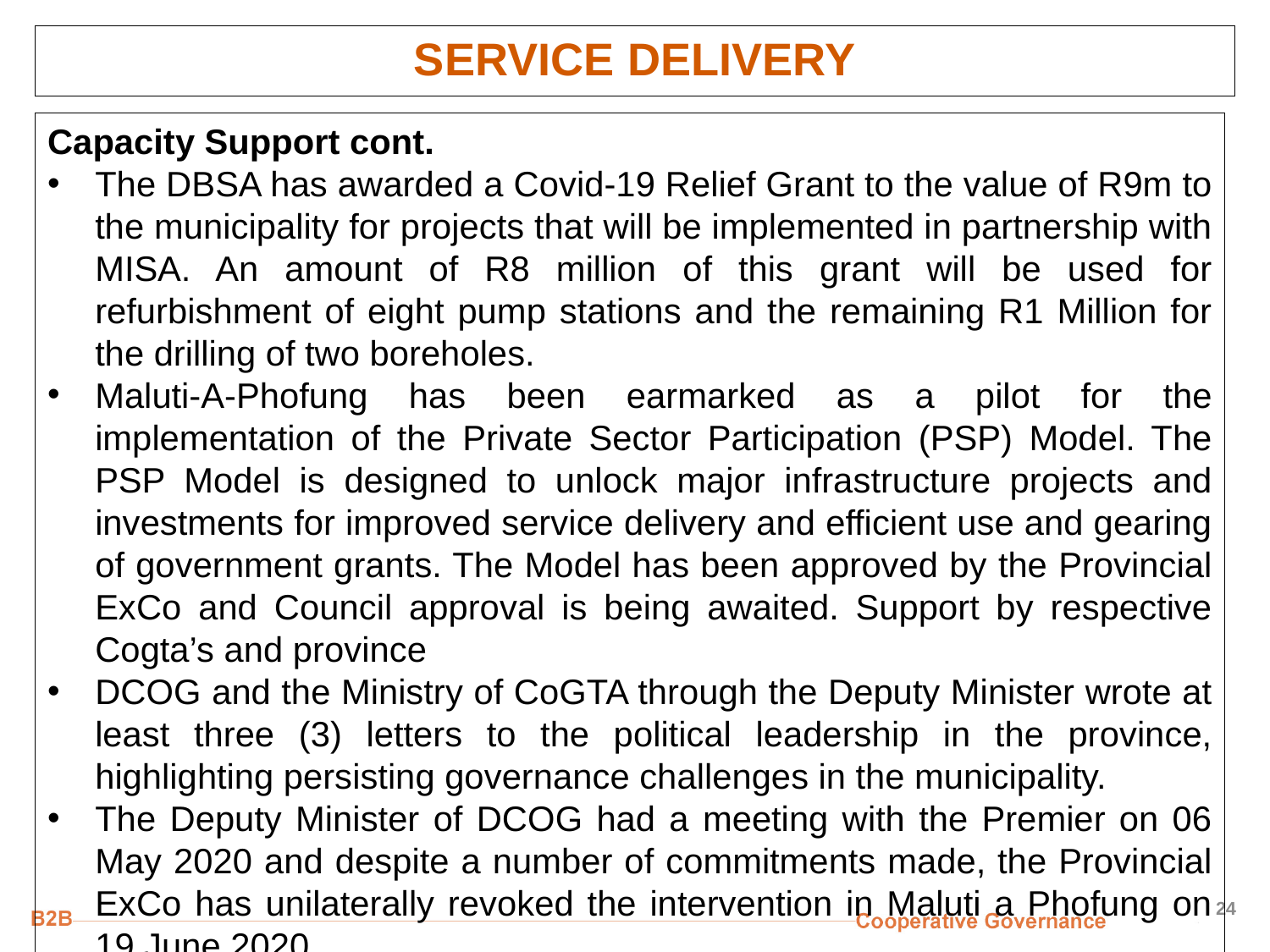

# SERVICE DELIVERY
Capacity Support cont.
The DBSA has awarded a Covid-19 Relief Grant to the value of R9m to the municipality for projects that will be implemented in partnership with MISA. An amount of R8 million of this grant will be used for refurbishment of eight pump stations and the remaining R1 Million for the drilling of two boreholes.
Maluti-A-Phofung has been earmarked as a pilot for the implementation of the Private Sector Participation (PSP) Model. The PSP Model is designed to unlock major infrastructure projects and investments for improved service delivery and efficient use and gearing of government grants. The Model has been approved by the Provincial ExCo and Council approval is being awaited. Support by respective Cogta’s and province
DCOG and the Ministry of CoGTA through the Deputy Minister wrote at least three (3) letters to the political leadership in the province, highlighting persisting governance challenges in the municipality.
The Deputy Minister of DCOG had a meeting with the Premier on 06 May 2020 and despite a number of commitments made, the Provincial ExCo has unilaterally revoked the intervention in Maluti a Phofung on 19 June 2020.

24